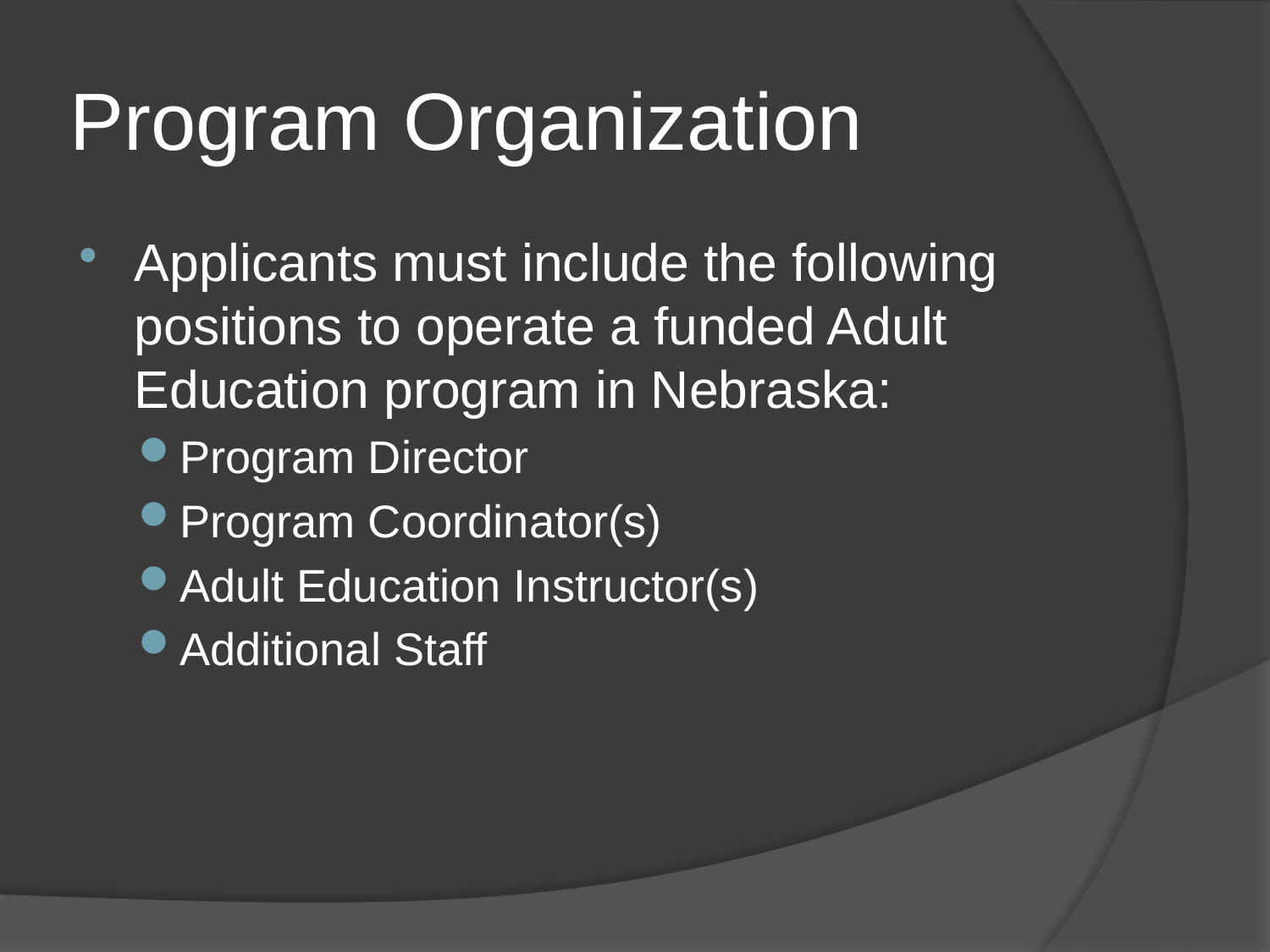

# Program Organization
Applicants must include the following positions to operate a funded Adult Education program in Nebraska:
Program Director
Program Coordinator(s)
Adult Education Instructor(s)
Additional Staff